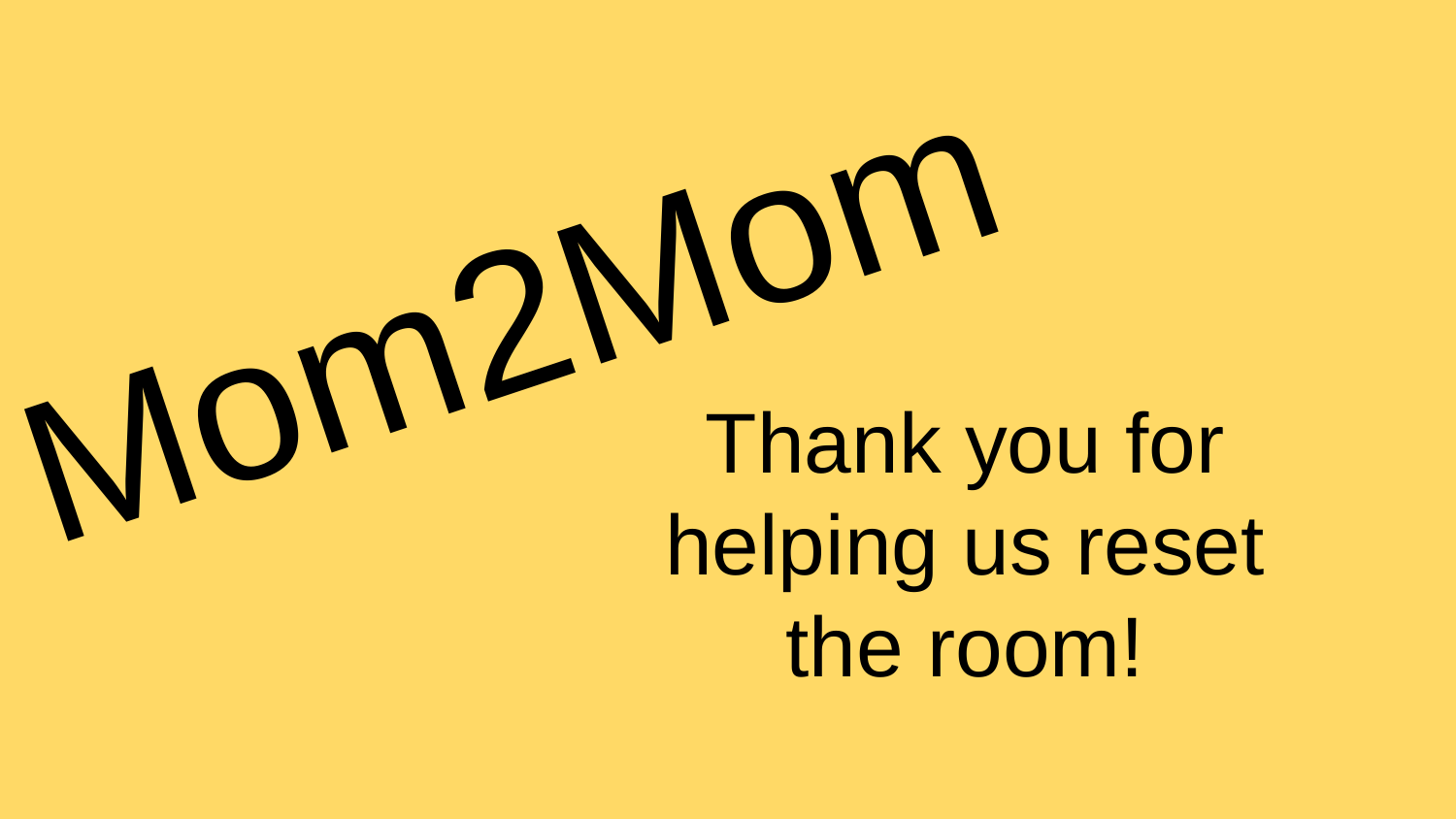

# Mom2Mom
Thank you for helping us reset the room!